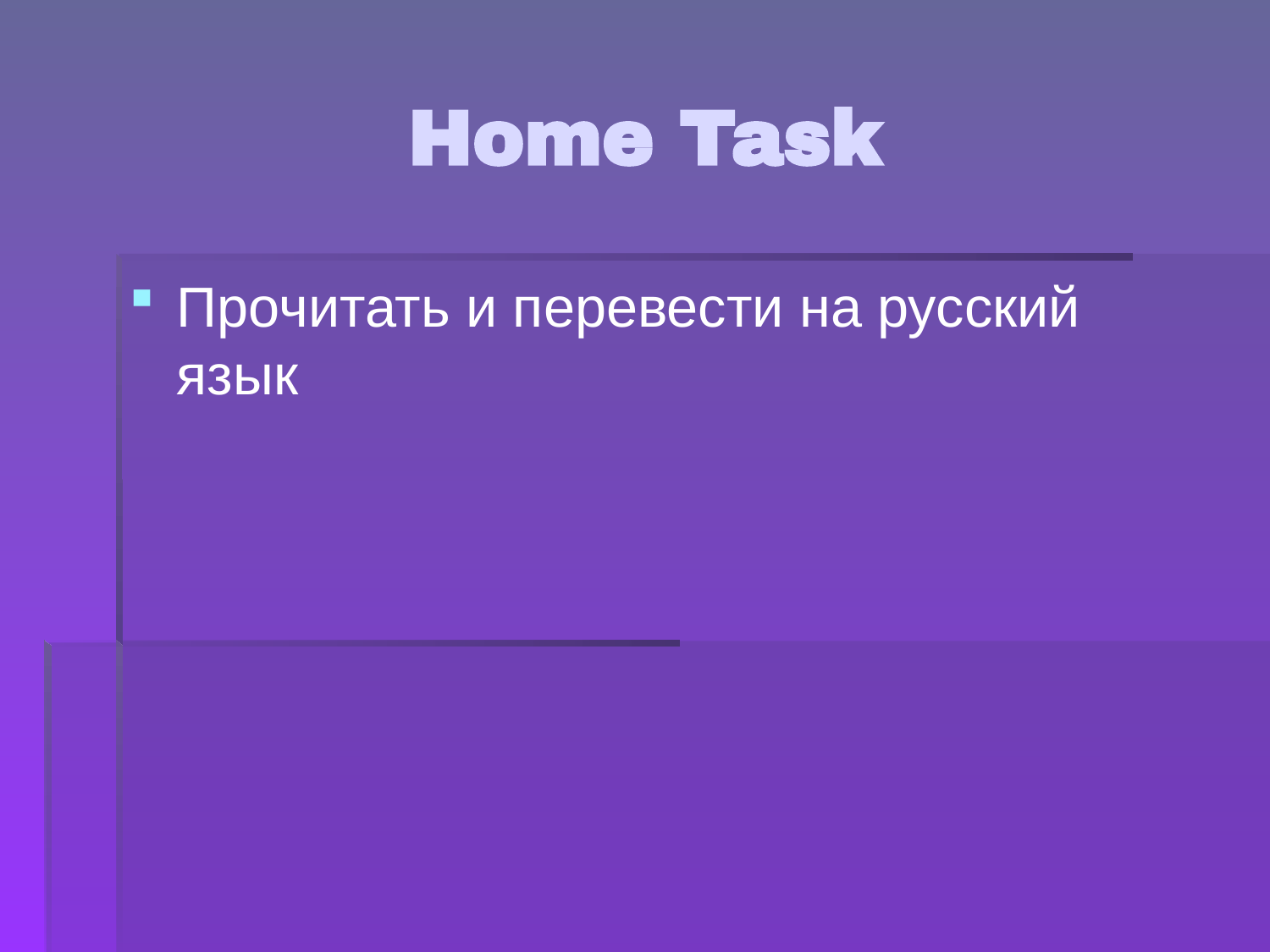

# Home Task
Прочитать и перевести на русский язык